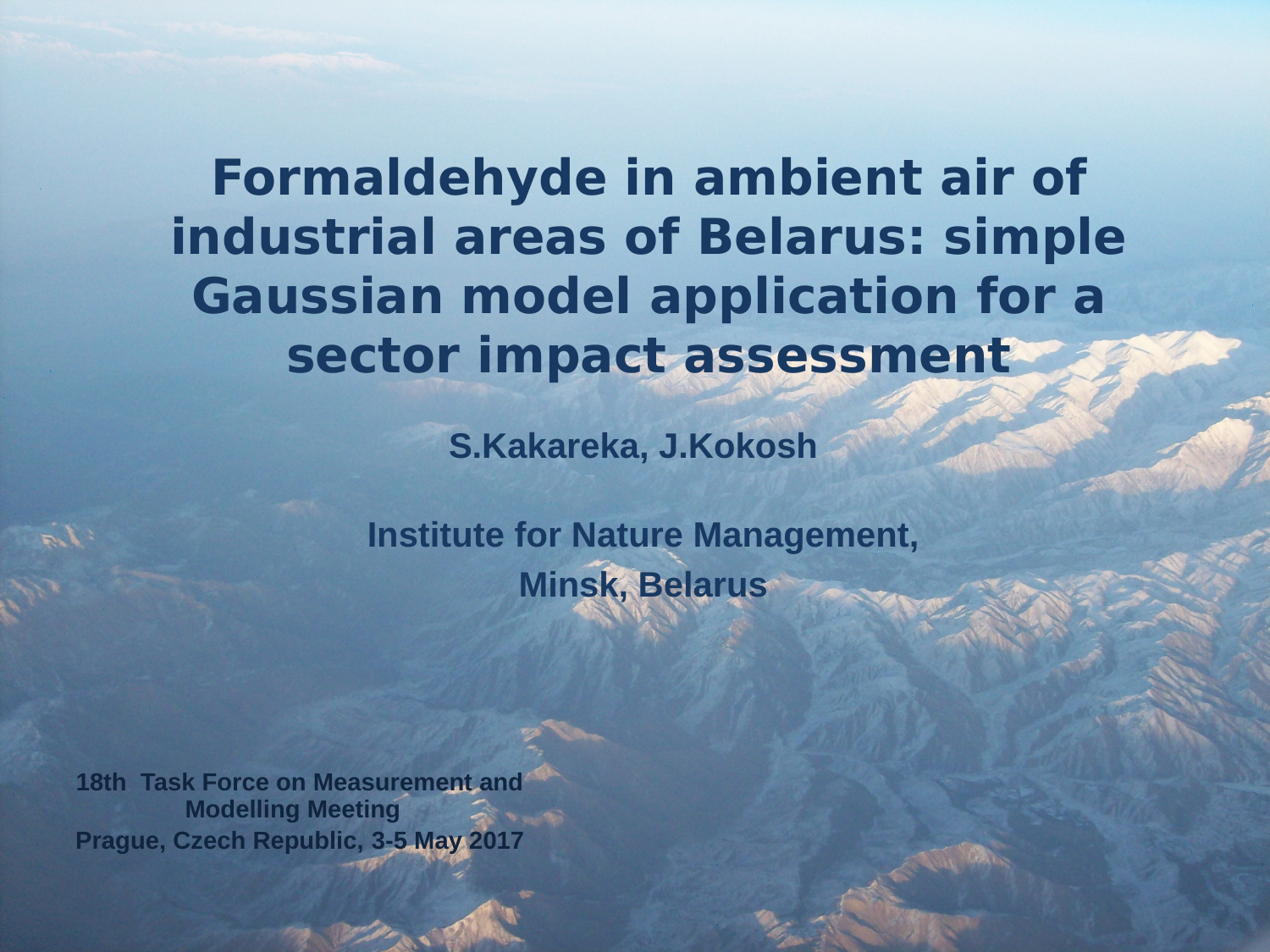

# Formaldehyde in ambient air of industrial areas of Belarus: simple Gaussian model application for a sector impact assessment
S.Kakareka, J.Kokosh

Institute for Nature Management,
Minsk, Belarus

18th  Task Force on Measurement and Modelling Meeting
Prague, Czech Republic, 3-5 May 2017